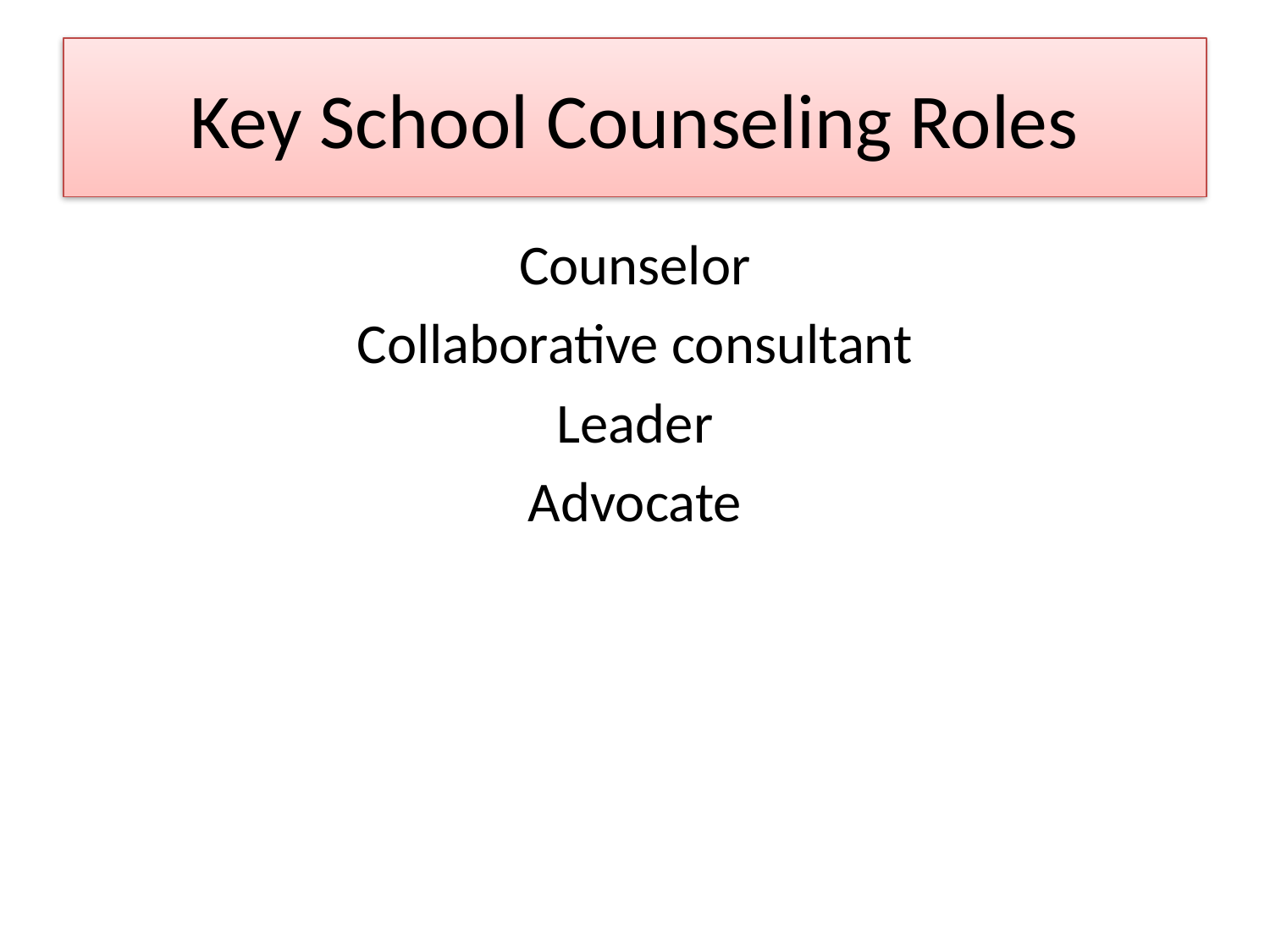

# Key School Counseling Roles
Counselor
Collaborative consultant
Leader
Advocate